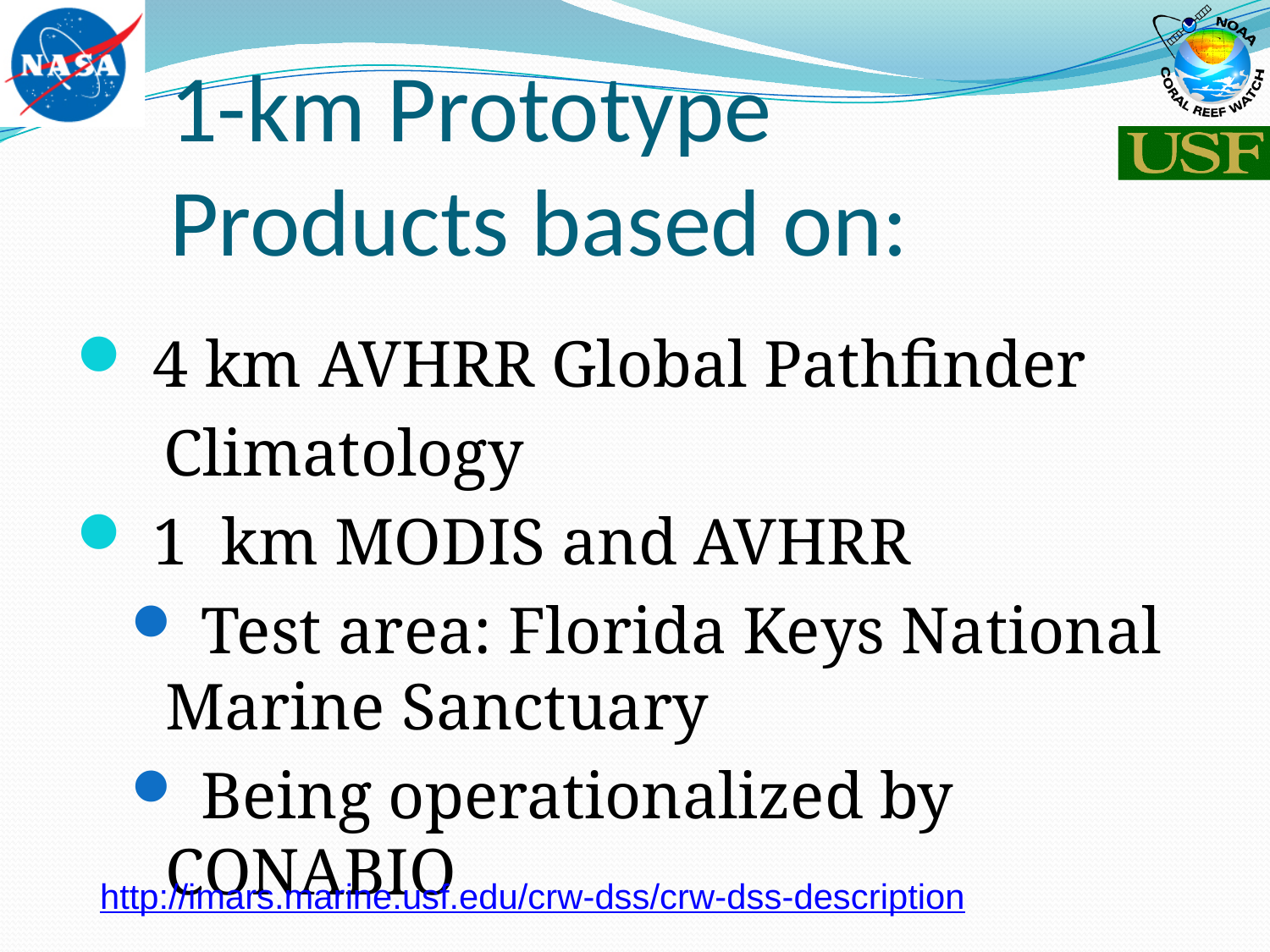

# 1-km Prototype Products based on:
 4 km AVHRR Global Pathfinder
  Climatology
 1  km MODIS and AVHRR
 Test area: Florida Keys National Marine Sanctuary
 Being operationalized by CONABIO
http://imars.marine.usf.edu/crw-dss/crw-dss-description